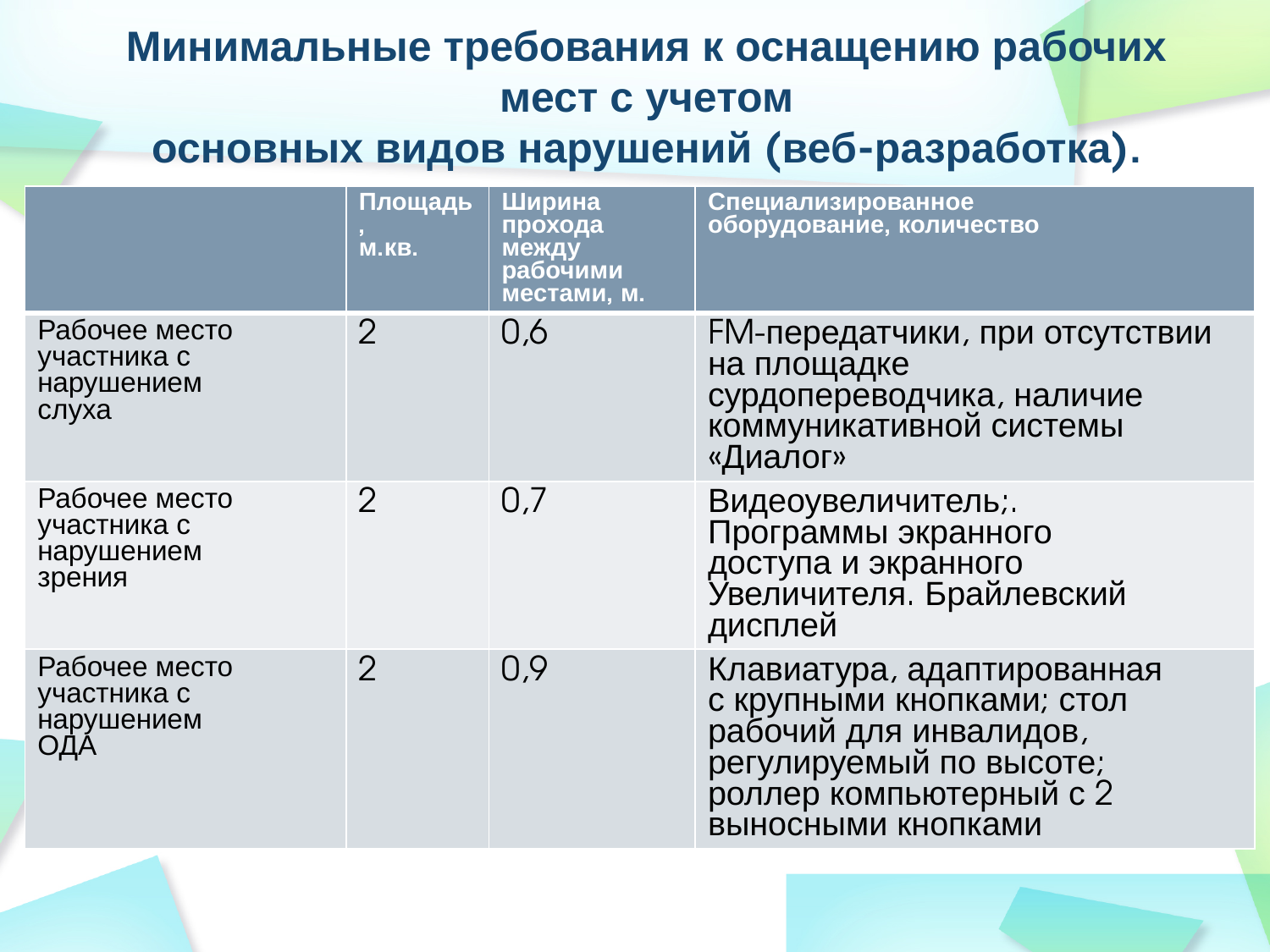

# Минимальные требования к оснащению рабочих мест с учетом основных видов нарушений (веб-разработка).
|  | Площадь, м.кв. | Ширина прохода между рабочими местами, м. | Специализированное оборудование, количество |
| --- | --- | --- | --- |
| Рабочее место участника с нарушением слуха | 2 | 0,6 | FM-передатчики, при отсутствии на площадке сурдопереводчика, наличие коммуникативной системы «Диалог» |
| Рабочее место участника с нарушением зрения | 2 | 0,7 | Видеоувеличитель;. Программы экранного доступа и экранного Увеличителя. Брайлевский дисплей |
| Рабочее место участника с нарушением ОДА | 2 | 0,9 | Клавиатура, адаптированная с крупными кнопками; стол рабочий для инвалидов, регулируемый по высоте; роллер компьютерный с 2 выносными кнопками |